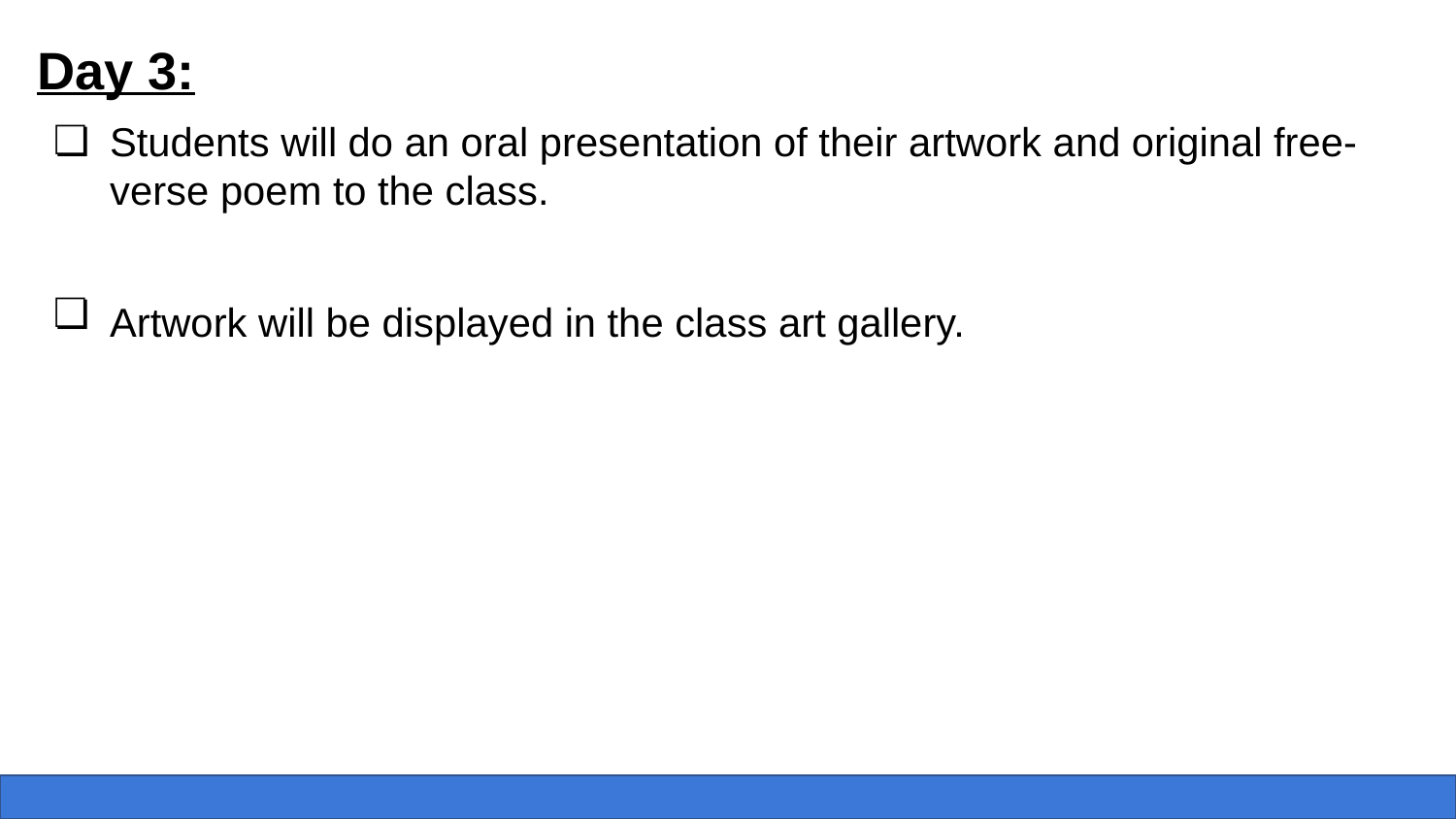

Day 3:
Students will do an oral presentation of their artwork and original free-verse poem to the class.

Artwork will be displayed in the class art gallery.